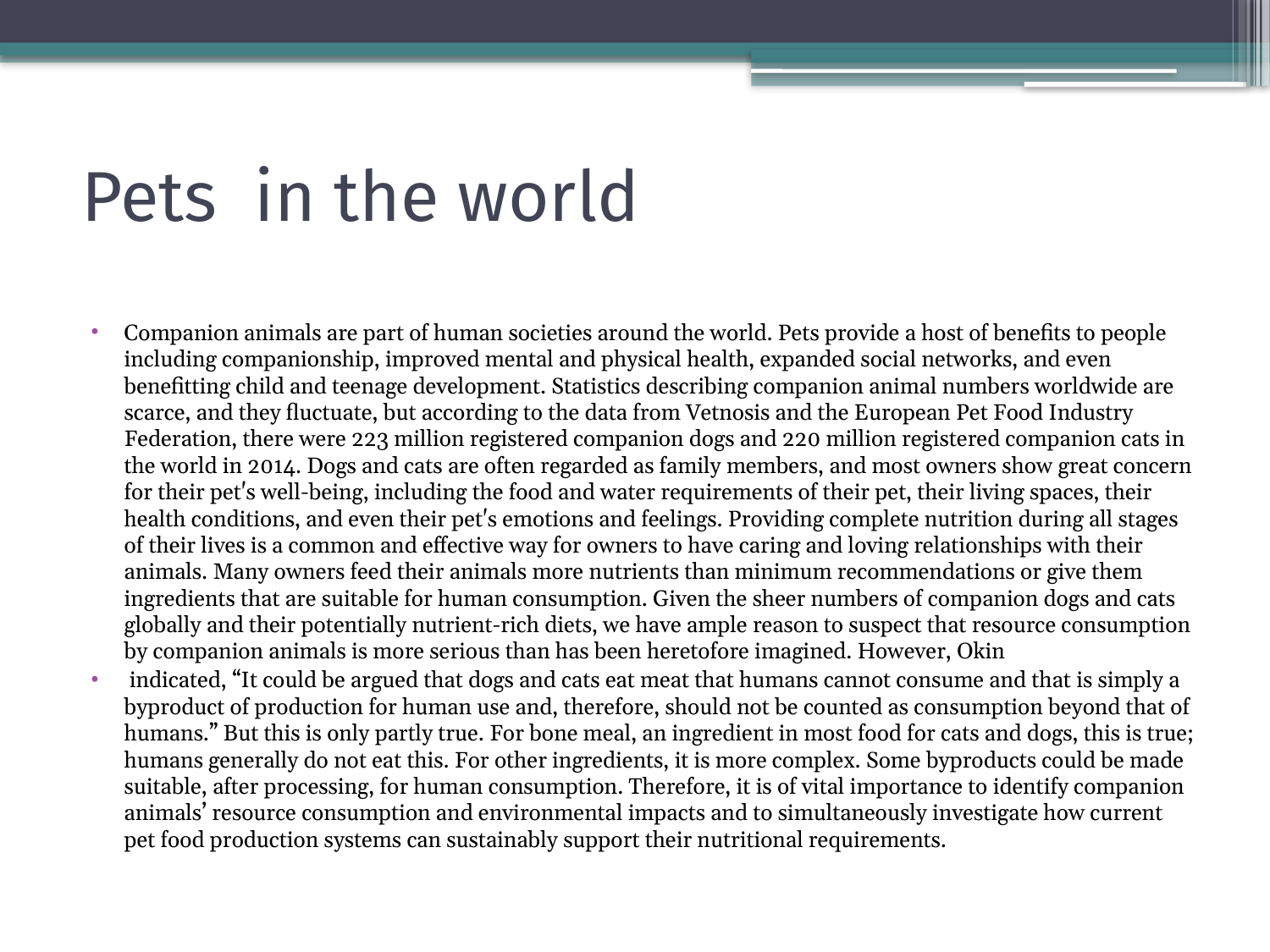

# Pets  in the world
Companion animals are part of human societies around the world. Pets provide a host of benefits to people including companionship, improved mental and physical health, expanded social networks, and even benefitting child and teenage development. Statistics describing companion animal numbers worldwide are scarce, and they fluctuate, but according to the data from Vetnosis and the European Pet Food Industry Federation, there were 223 million registered companion dogs and 220 million registered companion cats in the world in 2014. Dogs and cats are often regarded as family members, and most owners show great concern for their pet's well-being, including the food and water requirements of their pet, their living spaces, their health conditions, and even their pet's emotions and feelings. Providing complete nutrition during all stages of their lives is a common and effective way for owners to have caring and loving relationships with their animals. Many owners feed their animals more nutrients than minimum recommendations or give them ingredients that are suitable for human consumption. Given the sheer numbers of companion dogs and cats globally and their potentially nutrient-rich diets, we have ample reason to suspect that resource consumption by companion animals is more serious than has been heretofore imagined. However, Okin
 indicated, “It could be argued that dogs and cats eat meat that humans cannot consume and that is simply a byproduct of production for human use and, therefore, should not be counted as consumption beyond that of humans.” But this is only partly true. For bone meal, an ingredient in most food for cats and dogs, this is true; humans generally do not eat this. For other ingredients, it is more complex. Some byproducts could be made suitable, after processing, for human consumption. Therefore, it is of vital importance to identify companion animals’ resource consumption and environmental impacts and to simultaneously investigate how current pet food production systems can sustainably support their nutritional requirements.